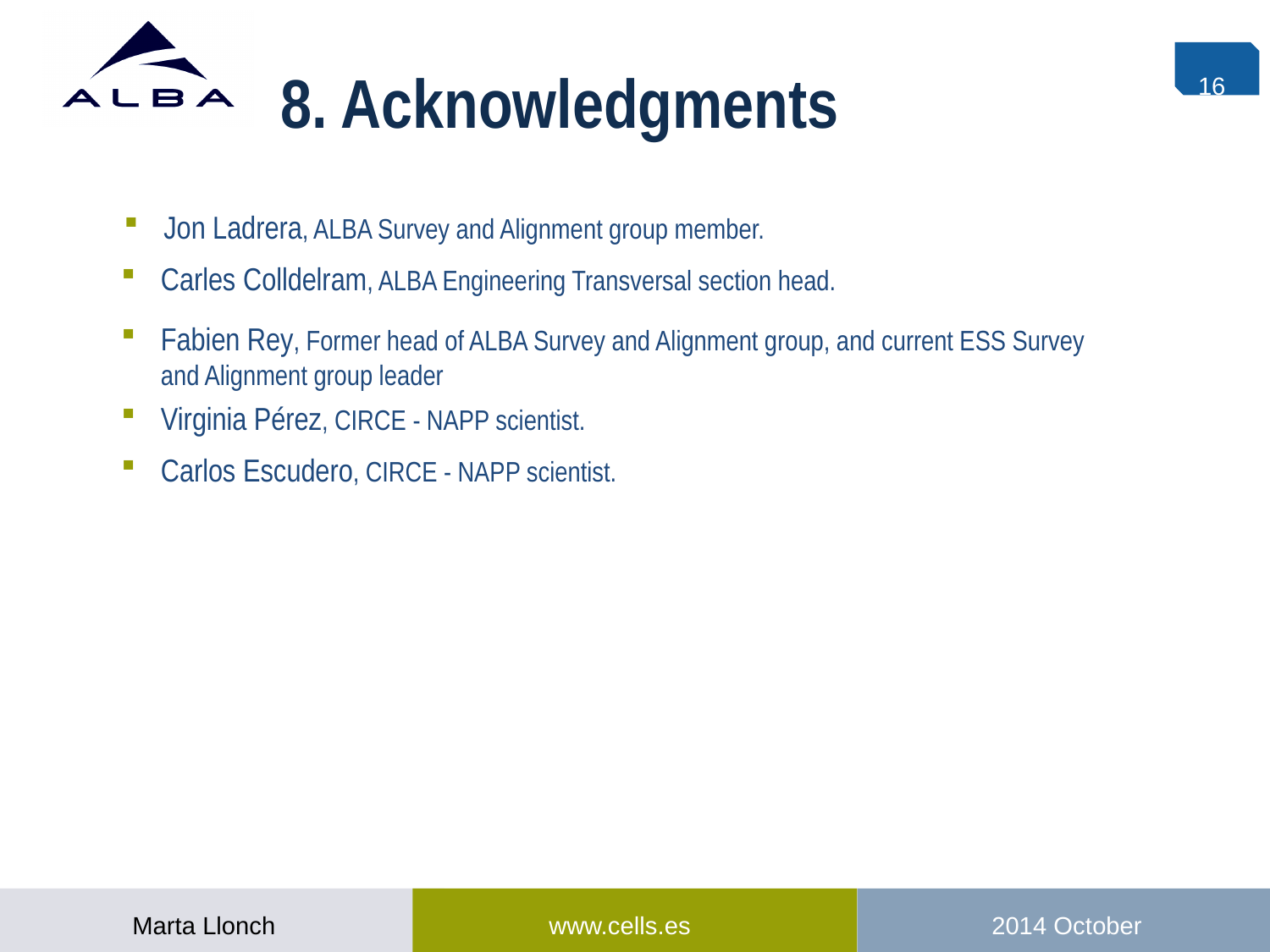

8. Acknowledgments
16
Jon Ladrera, ALBA Survey and Alignment group member.
Carles Colldelram, ALBA Engineering Transversal section head.
Fabien Rey, Former head of ALBA Survey and Alignment group, and current ESS Survey and Alignment group leader
Virginia Pérez, CIRCE - NAPP scientist.
Carlos Escudero, CIRCE - NAPP scientist.
14/05/2014
www.cells.es
Marta Llonch
2014 October
www.cells.es
Marta Llonch